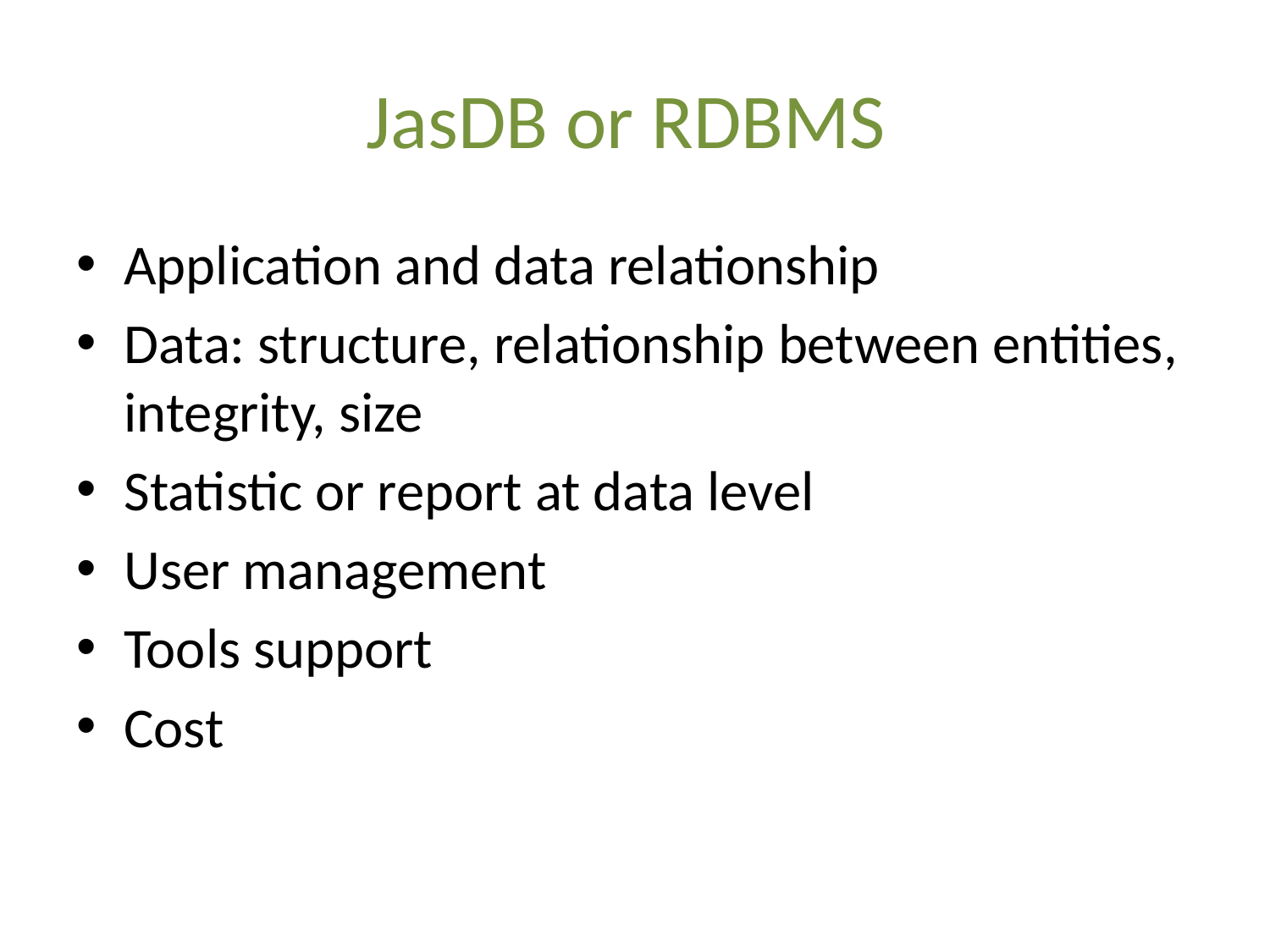

# JasDB or RDBMS
Application and data relationship
Data: structure, relationship between entities, integrity, size
Statistic or report at data level
User management
Tools support
Cost